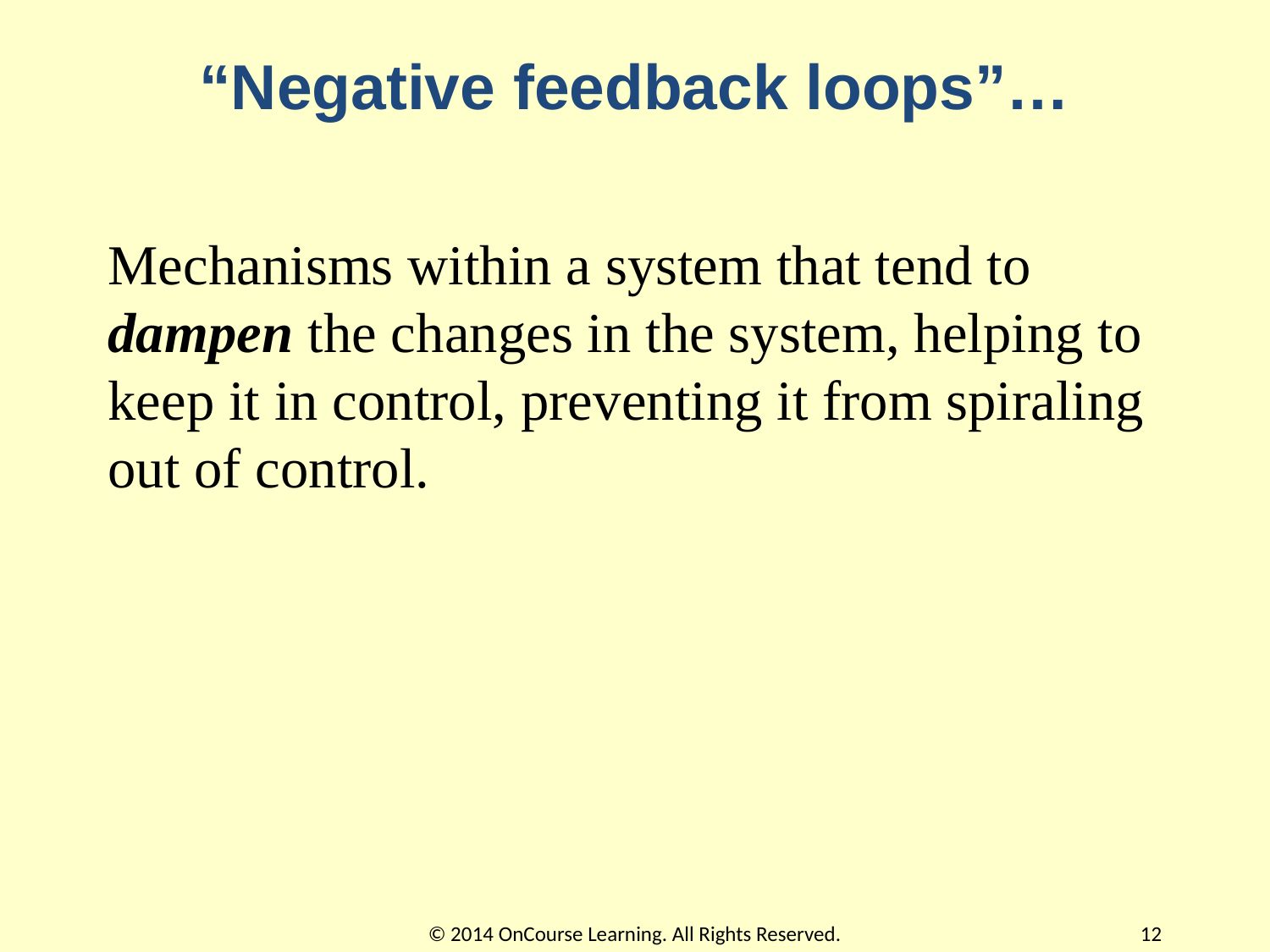

# “Negative feedback loops”…
Mechanisms within a system that tend to dampen the changes in the system, helping to keep it in control, preventing it from spiraling out of control.
© 2014 OnCourse Learning. All Rights Reserved.
12